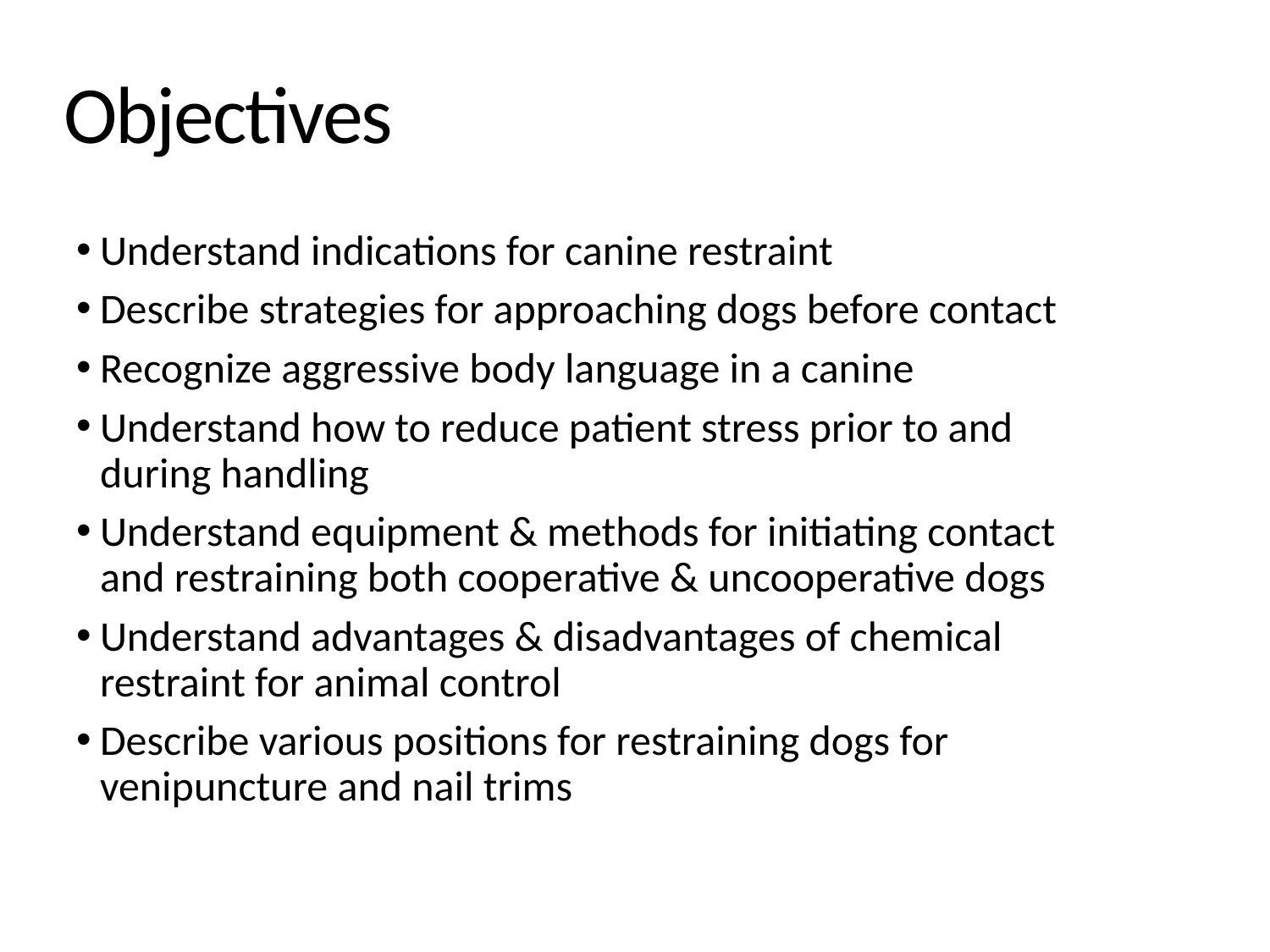

# Objectives
Understand indications for canine restraint
Describe strategies for approaching dogs before contact
Recognize aggressive body language in a canine
Understand how to reduce patient stress prior to and during handling
Understand equipment & methods for initiating contact and restraining both cooperative & uncooperative dogs
Understand advantages & disadvantages of chemical restraint for animal control
Describe various positions for restraining dogs for venipuncture and nail trims
2